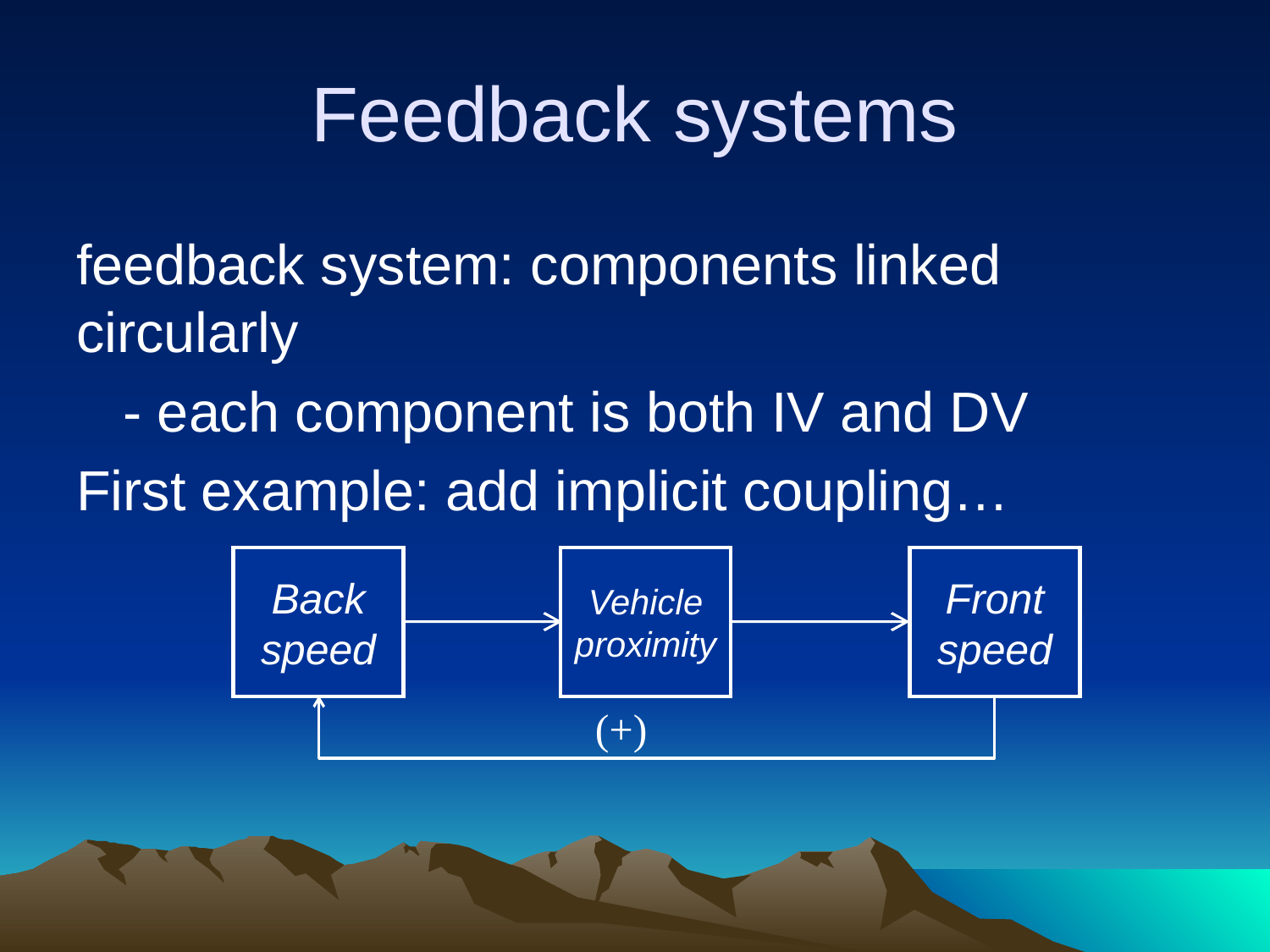

# Feedback systems
feedback system: components linked circularly
   - each component is both IV and DV
First example: add implicit coupling…

Back
speed

Vehicle
proximity

Front
speed

(+)